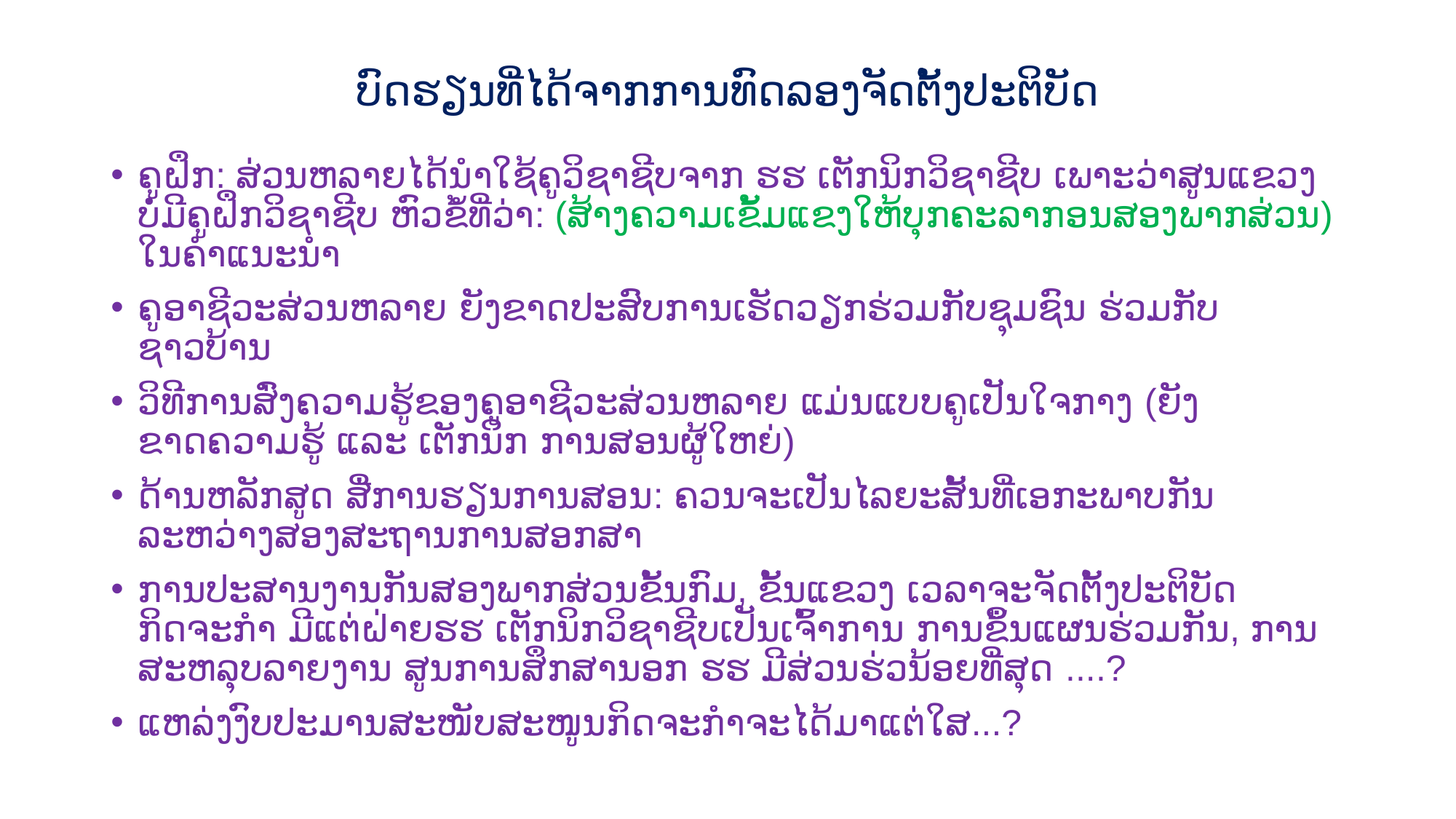

# ບົດຮຽນທີ່ໄດ້ຈາກການທົດລອງຈັດຕັ້ງປະຕິບັດ
ຄູຝຶກ: ສ່ວນຫລາຍໄດ້ນຳໃຊ້ຄູວິຊາຊີບຈາກ ຮຮ ເຕັກນິກວິຊາຊີບ ເພາະວ່າສູນແຂວງບໍ່ມີຄູຝຶກວິຊາຊີບ ຫົວຂໍ້ທີ່ວ່າ: (ສ້າງຄວາມເຂັ້ມແຂງໃຫ້ບຸກຄະລາກອນສອງພາກສ່ວນ) ໃນຄຳແນະນຳ
ຄູອາຊີວະສ່ວນຫລາຍ ຍັງຂາດປະສົບການເຮັດວຽກຮ່ວມກັບຊຸມຊົນ ຮ່ວມກັບຊາວບ້ານ
ວິທີການສົ່ງຄວາມຮູ້ຂອງຄູອາຊີວະສ່ວນຫລາຍ ແມ່ນແບບຄູເປັນໃຈກາງ (ຍັງຂາດຄວາມຮູ້ ແລະ ເຕັກນິກ ການສອນຜູ້ໃຫຍ່)
ດ້ານຫລັກສູດ ສື່ການຮຽນການສອນ: ຄວນຈະເປັນໄລຍະສັ້ນທີ່ເອກະພາບກັນ ລະຫວ່າງສອງສະຖານການສອກສາ
ການປະສານງານກັນສອງພາກສ່ວນຂັ້ນກົມ, ຂັ້ນແຂວງ ເວລາຈະຈັດຕັ້ງປະຕິບັດກິດຈະກຳ ມີແຕ່ຝ່າຍຮຮ ເຕັກນິກວິຊາຊີບເປັນເຈົ້າການ ການຂຶ້ນແຜນຮ່ວມກັນ, ການສະຫລຸບລາຍງານ ສູນການສຶກສານອກ ຮຮ ມີສ່ວນຮ່ວນ້ອຍທີ່ສຸດ ....?
ແຫລ່ງງົບປະມານສະໜັບສະໜູນກິດຈະກຳຈະໄດ້ມາແຕ່ໃສ...?